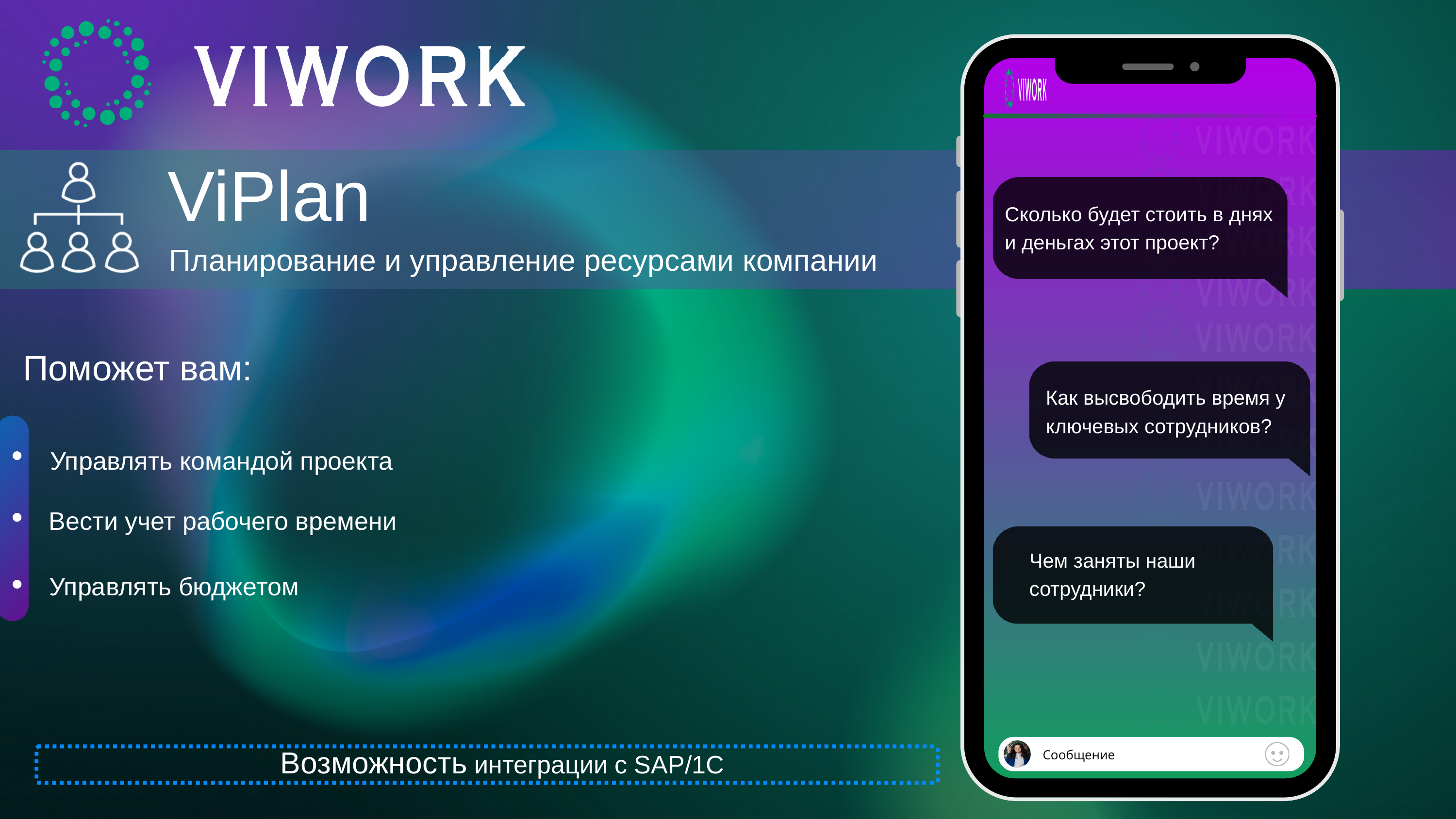

ViPlan

Сколько будет стоить в днях и деньгах этот проект?

Планирование и управление ресурсами компании

Поможет вам:

Как высвободить время у ключевых сотрудников?

Управлять командой проекта

Вести учет рабочего времени

Чем заняты наши сотрудники?
Управлять бюджетом

Сообщение
Возможность интеграции с SAP/1С